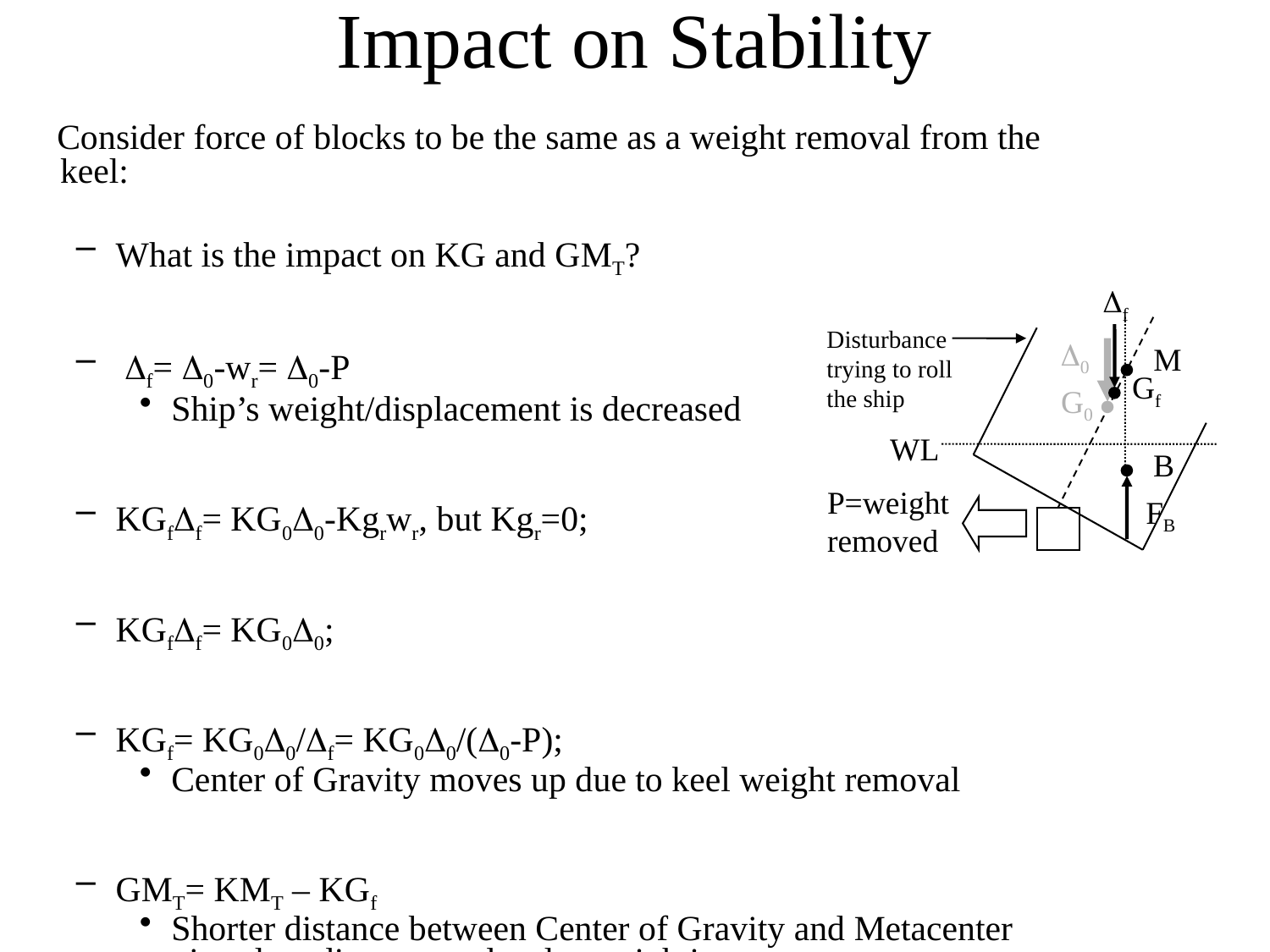

# Impact on Stability
     Consider force of blocks to be the same as a weight removal from the keel:

What is the impact on KG and GMT?

 Δf= Δ0-wr= Δ0-P
Ship’s weight/displacement is decreased

KGfΔf= KG0Δ0-Kgrwr, but Kgr=0;

KGfΔf= KG0Δ0;

KGf= KG0Δ0/Δf= KG0Δ0/(Δ0-P);
Center of Gravity moves up due to keel weight removal

GMT= KMT – KGf
Shorter distance between Center of Gravity and Metacenter gives less distance to develop a righting moment
Δf

Disturbance
trying to roll
the ship

Δ0
M

Gf

G0

WL
B

P=weight
removed
FB